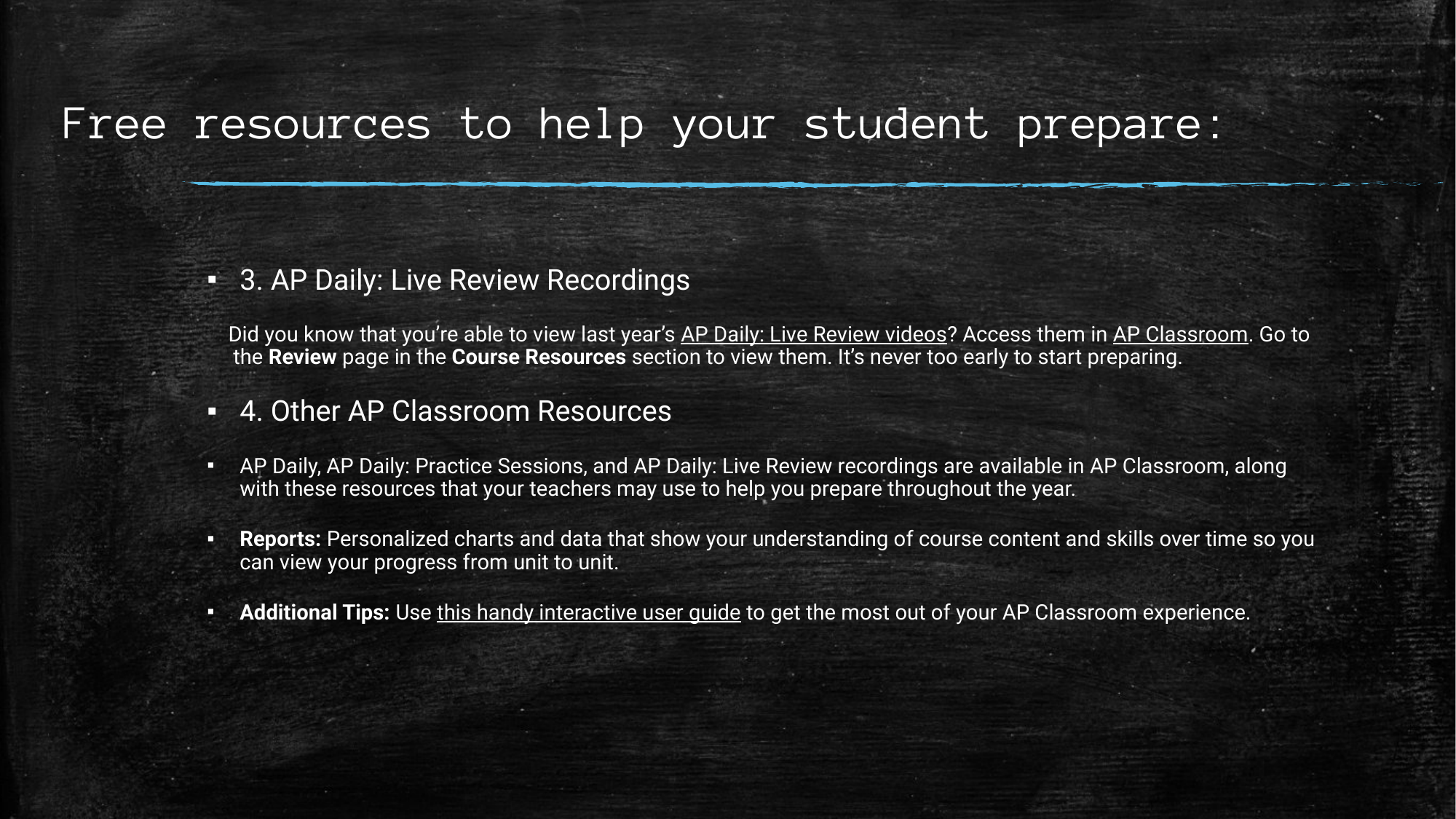

# Free resources to help your student prepare:
3. AP Daily: Live Review Recordings
    Did you know that you’re able to view last year’s AP Daily: Live Review videos? Access them in AP Classroom. Go to       the Review page in the Course Resources section to view them. It’s never too early to start preparing.
4. Other AP Classroom Resources
AP Daily, AP Daily: Practice Sessions, and AP Daily: Live Review recordings are available in AP Classroom, along with these resources that your teachers may use to help you prepare throughout the year.
Reports: Personalized charts and data that show your understanding of course content and skills over time so you can view your progress from unit to unit.
Additional Tips: Use this handy interactive user guide to get the most out of your AP Classroom experience.